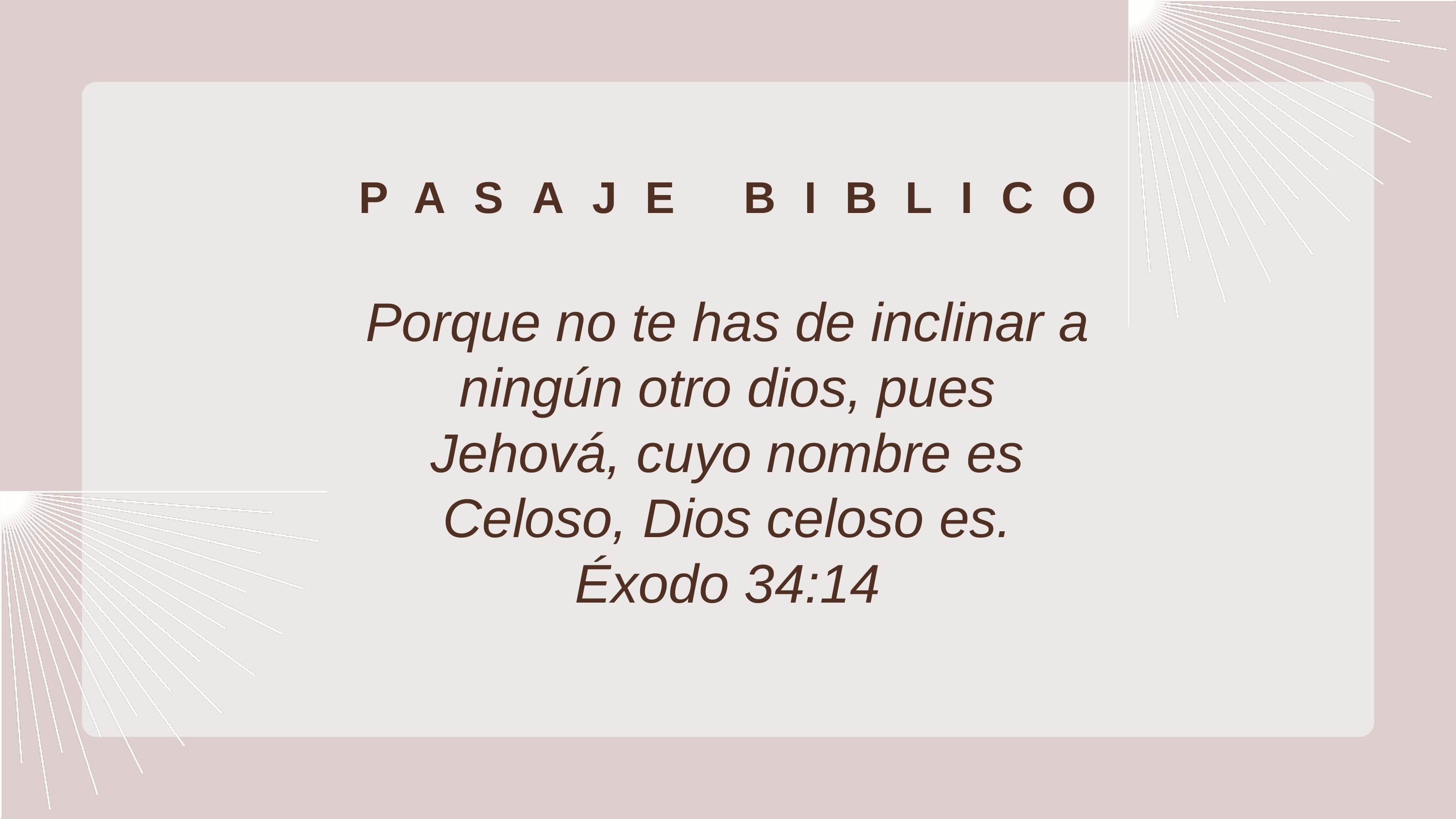

PASAJE BIBLICO
Porque no te has de inclinar a ningún otro dios, pues Jehová, cuyo nombre es Celoso, Dios celoso es.
Éxodo 34:14